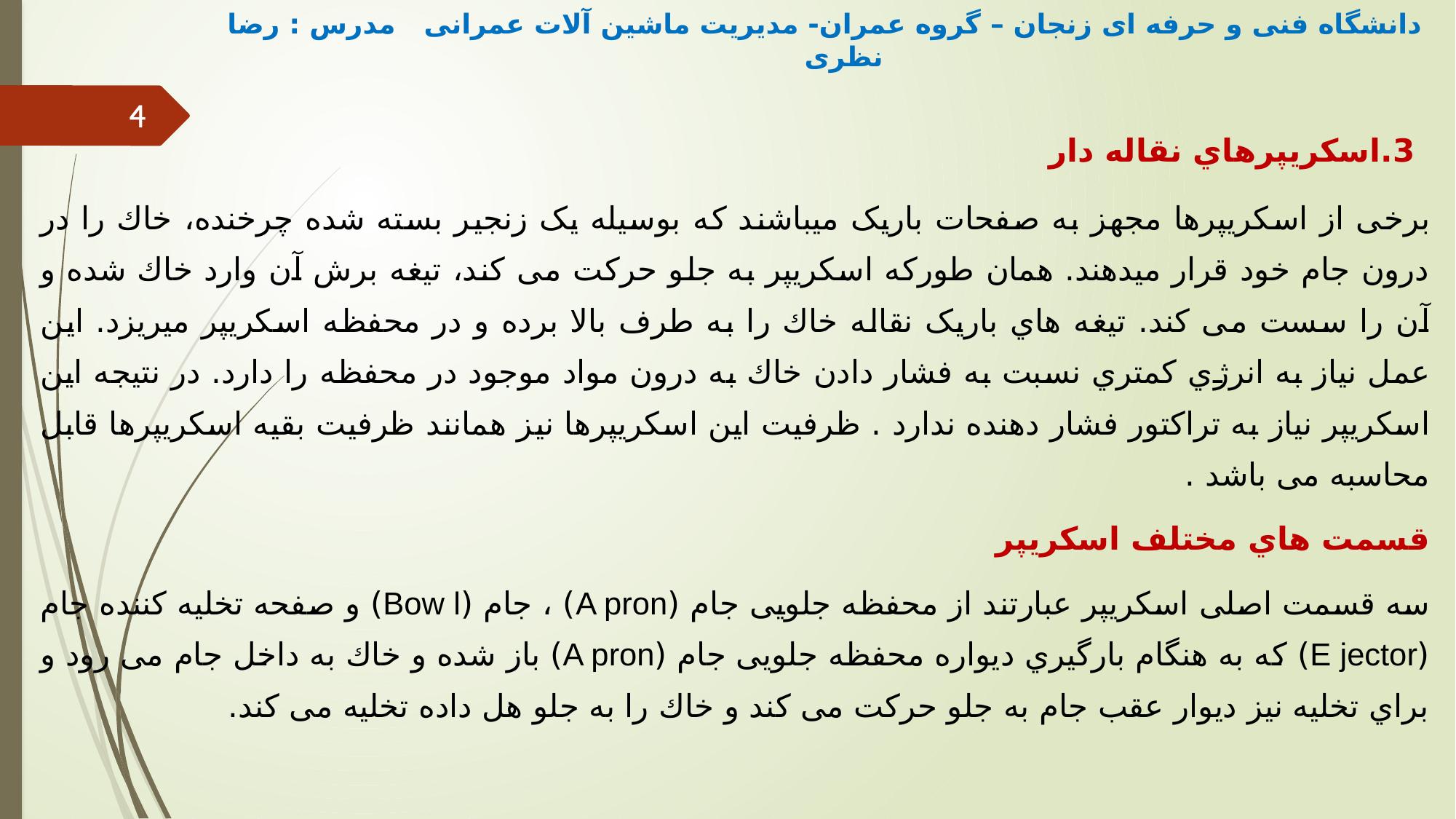

دانشگاه فنی و حرفه ای زنجان – گروه عمران- مدیریت ماشین آلات عمرانی   مدرس : رضا نظری

 3.اسکریپرهاي نقاله دار
برخی از اسکریپرها مجهز به صفحات باریک میباشند که بوسیله یک زنجیر بسته شده چرخنده، خاك را در
درون جام خود قرار میدهند. همان طورکه اسکریپر به جلو حرکت می کند، تیغه برش آن وارد خاك شده و
آن را سست می کند. تیغه هاي باریک نقاله خاك را به طرف بالا برده و در محفظه اسکریپر میریزد. این
عمل نیاز به انرژي کمتري نسبت به فشار دادن خاك به درون مواد موجود در محفظه را دارد. در نتیجه این
اسکریپر نیاز به تراکتور فشار دهنده ندارد . ظرفیت این اسکریپرها نیز همانند ظرفیت بقیه اسکریپرها قابل
محاسبه می باشد .
قسمت هاي مختلف اسکریپر
سه قسمت اصلی اسکریپر عبارتند از محفظه جلویی جام (A pron) ، جام (Bow l) و صفحه تخلیه کننده جام (E jector) که به هنگام بارگیري دیواره محفظه جلویی جام (A pron) باز شده و خاك به داخل جام می رود و براي تخلیه نیز دیوار عقب جام به جلو حرکت می کند و خاك را به جلو هل داده تخلیه می کند.

4